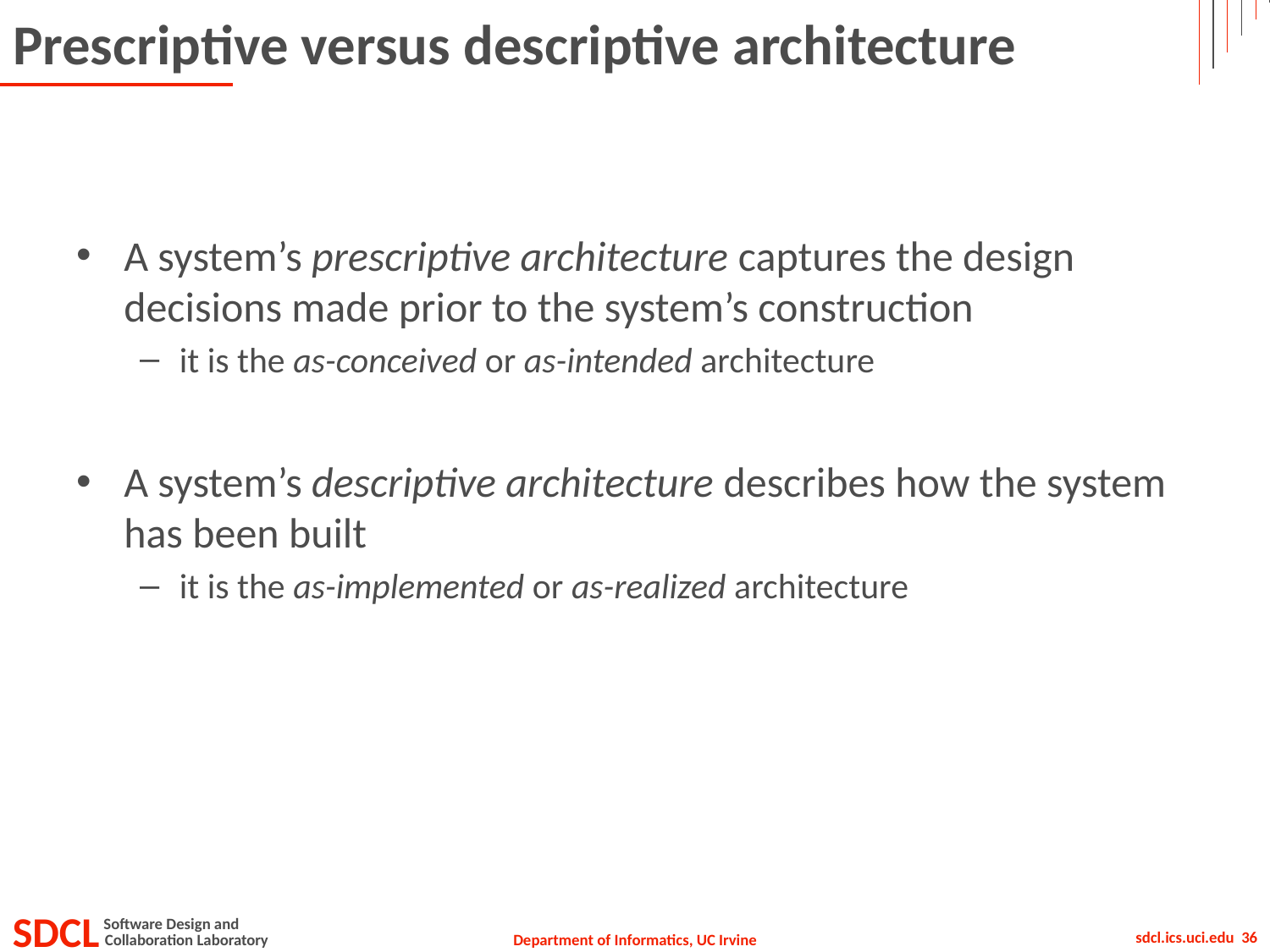

# Prescriptive versus descriptive architecture
A system’s prescriptive architecture captures the design decisions made prior to the system’s construction
it is the as-conceived or as-intended architecture

A system’s descriptive architecture describes how the system has been built
it is the as-implemented or as-realized architecture